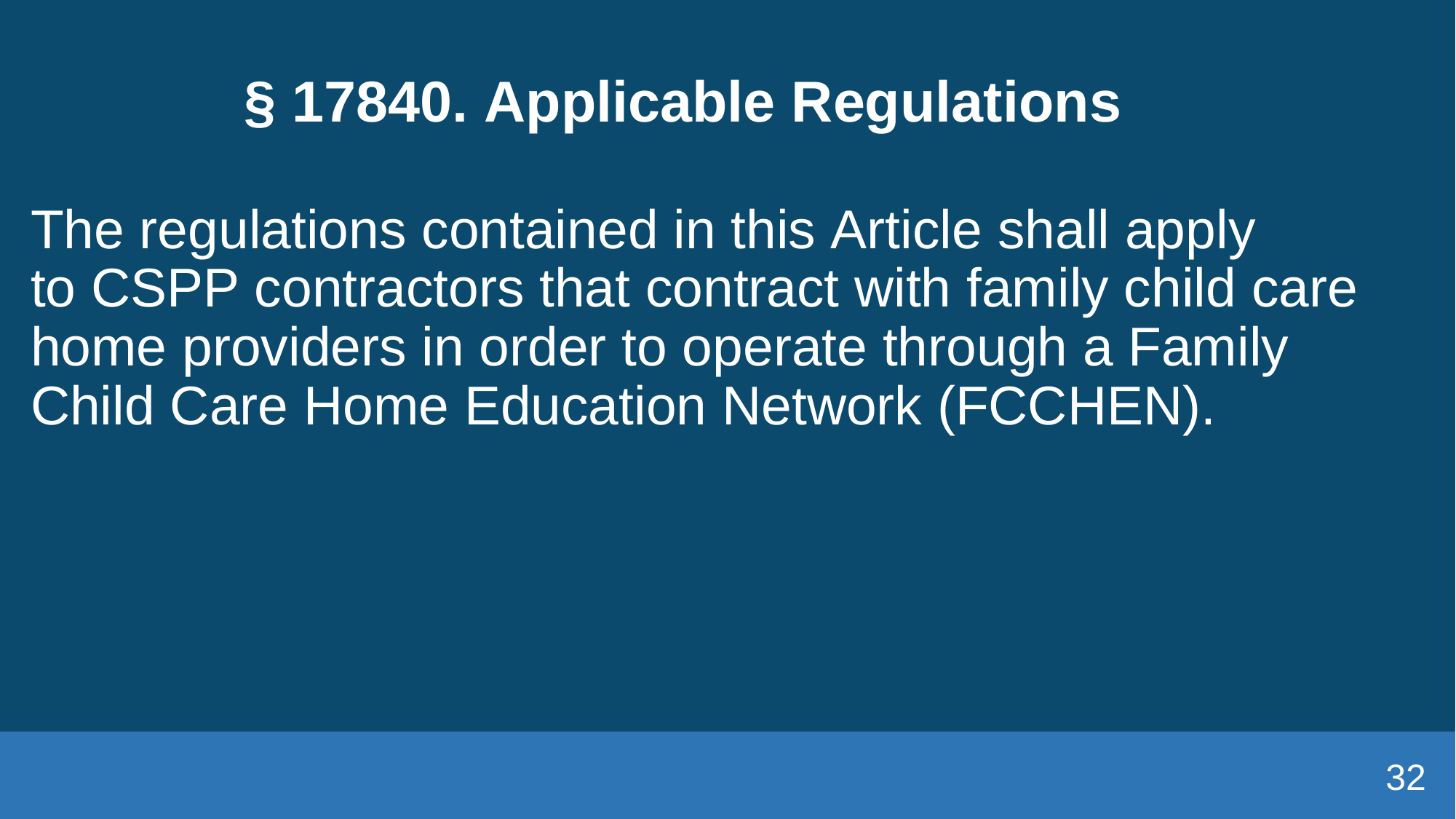

# § 17840. Applicable Regulations
The regulations contained in this Article shall apply to CSPP contractors that contract with family child care home providers in order to operate through a Family Child Care Home Education Network (FCCHEN).
32